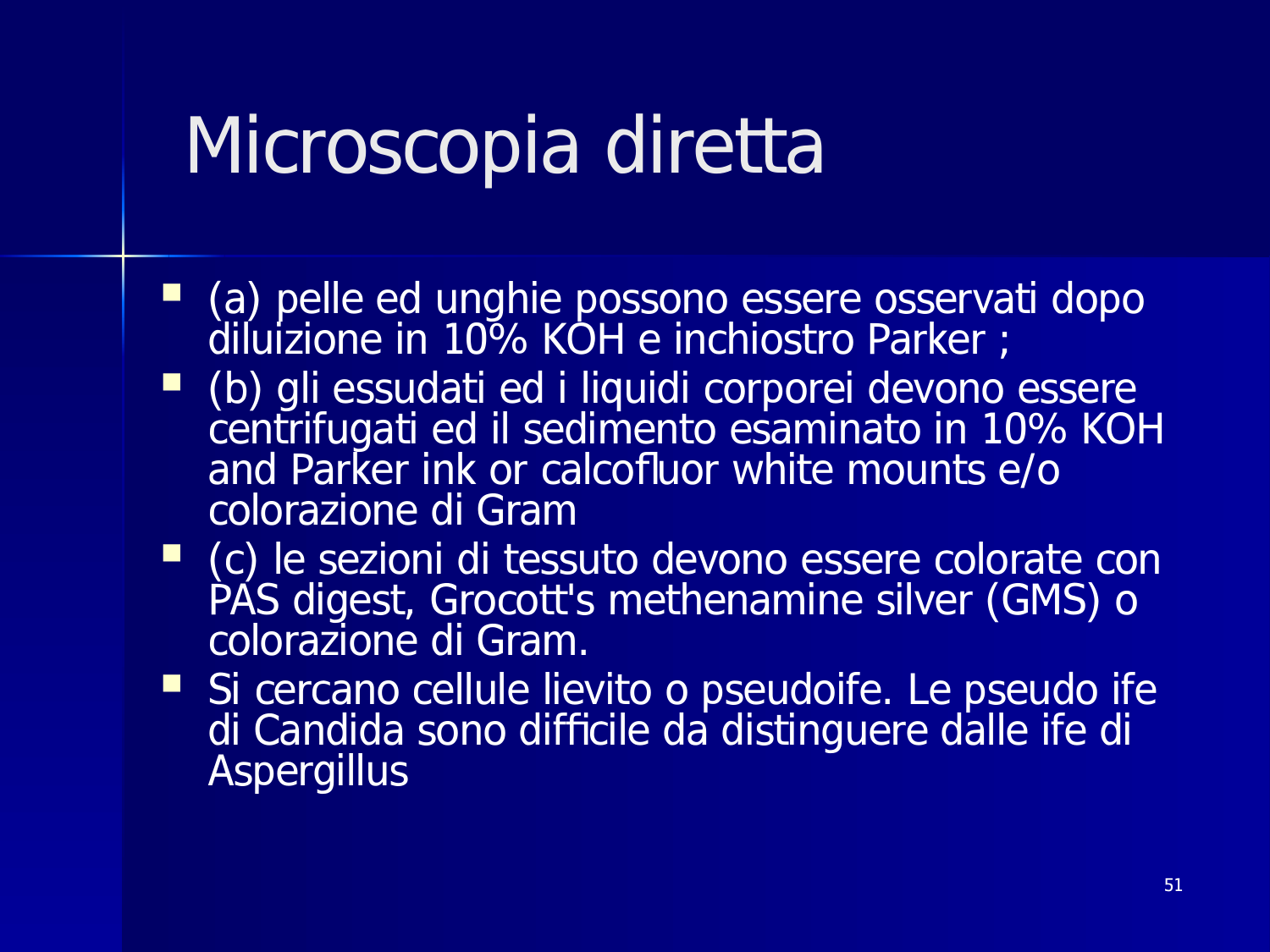

# Microscopia diretta
(a) pelle ed unghie possono essere osservati dopo diluizione in 10% KOH e inchiostro Parker ;
(b) gli essudati ed i liquidi corporei devono essere centrifugati ed il sedimento esaminato in 10% KOH and Parker ink or calcofluor white mounts e/o colorazione di Gram
(c) le sezioni di tessuto devono essere colorate con PAS digest, Grocott's methenamine silver (GMS) o colorazione di Gram.
Si cercano cellule lievito o pseudoife. Le pseudo ife di Candida sono difficile da distinguere dalle ife di Aspergillus

51